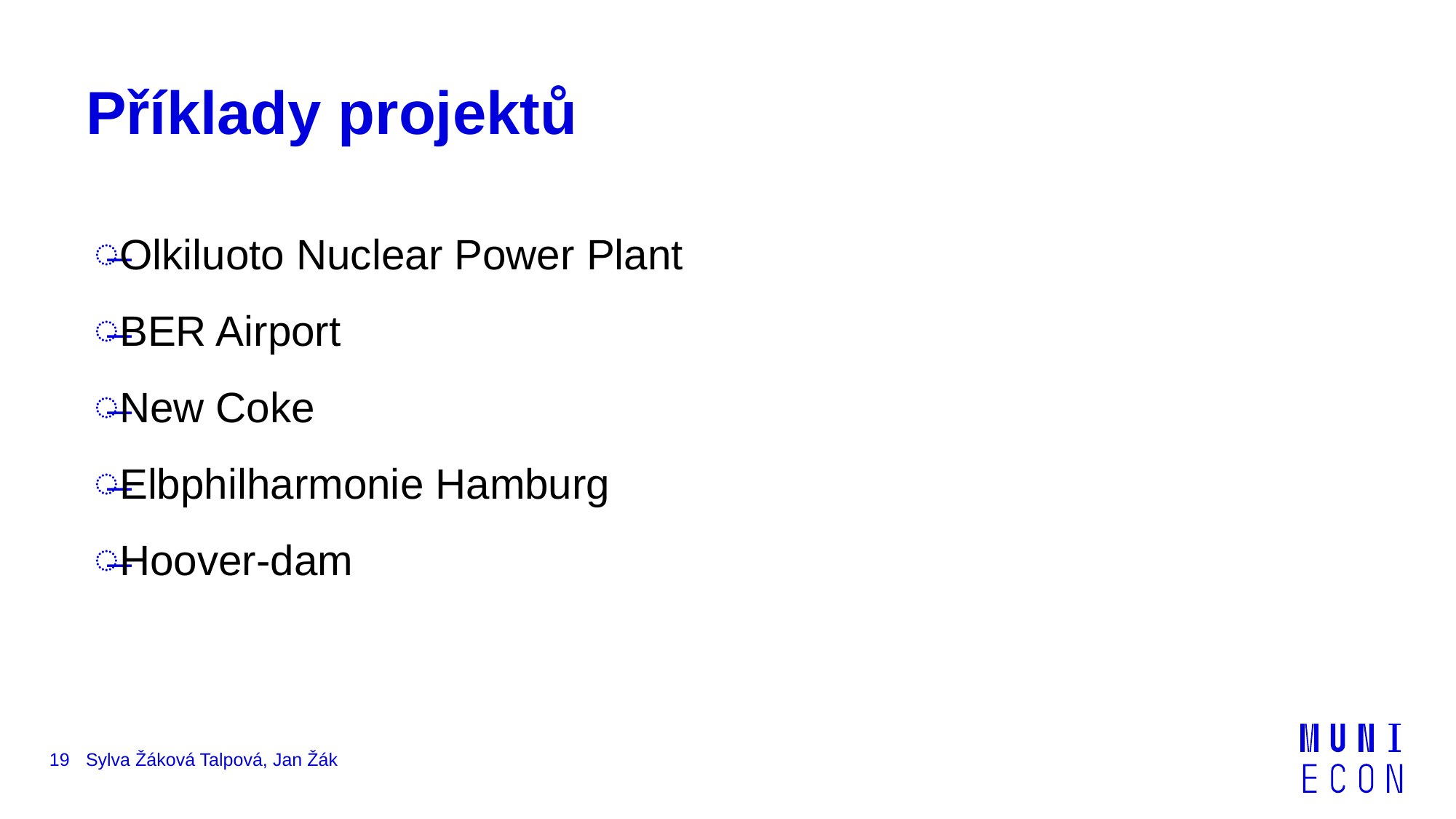

# Příklady projektů
Olkiluoto Nuclear Power Plant
BER Airport
New Coke
Elbphilharmonie Hamburg
Hoover-dam

19
Sylva Žáková Talpová, Jan Žák